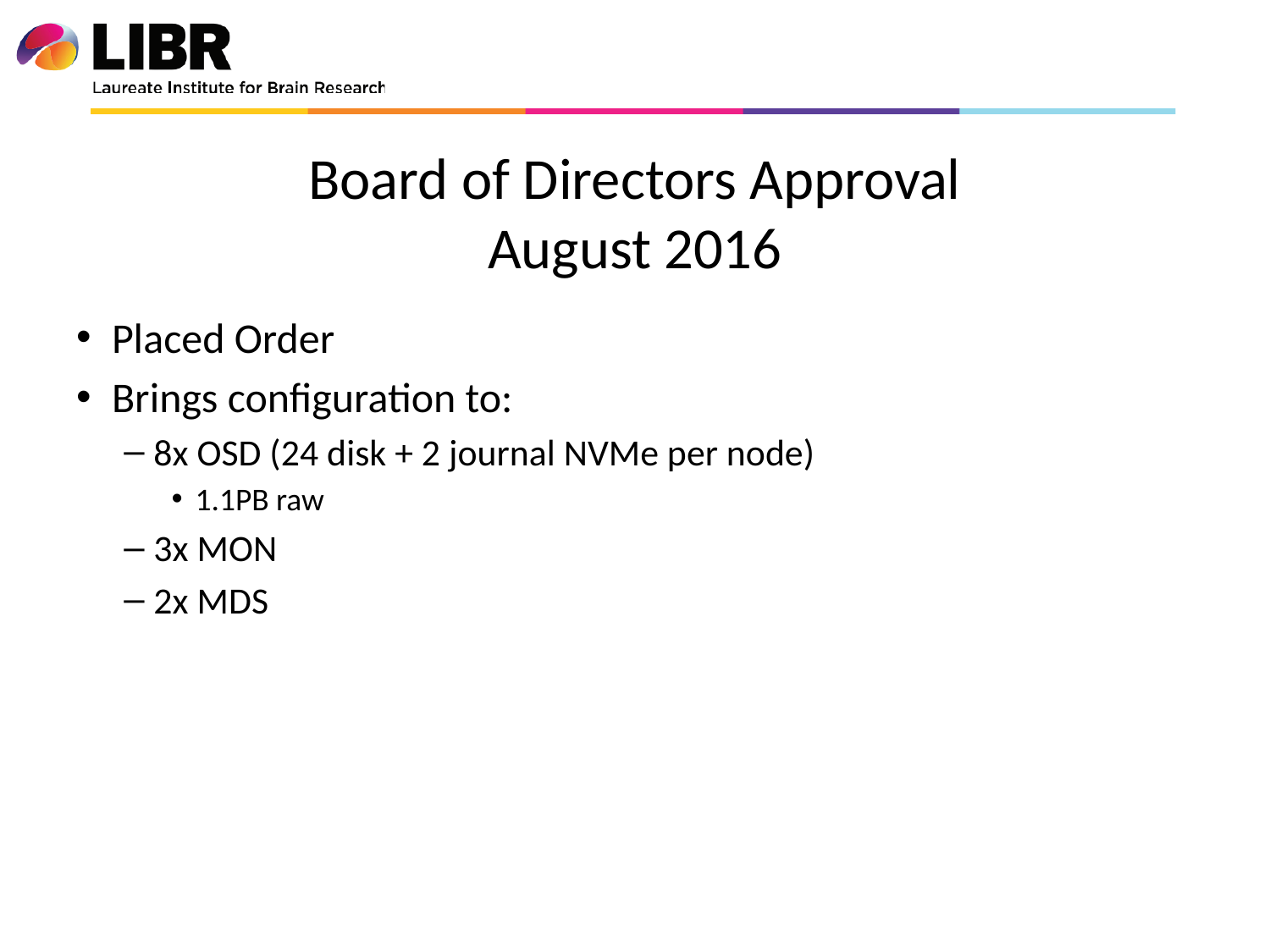

# Board of Directors Approval August 2016
Placed Order
Brings configuration to:
8x OSD (24 disk + 2 journal NVMe per node)
1.1PB raw
3x MON
2x MDS